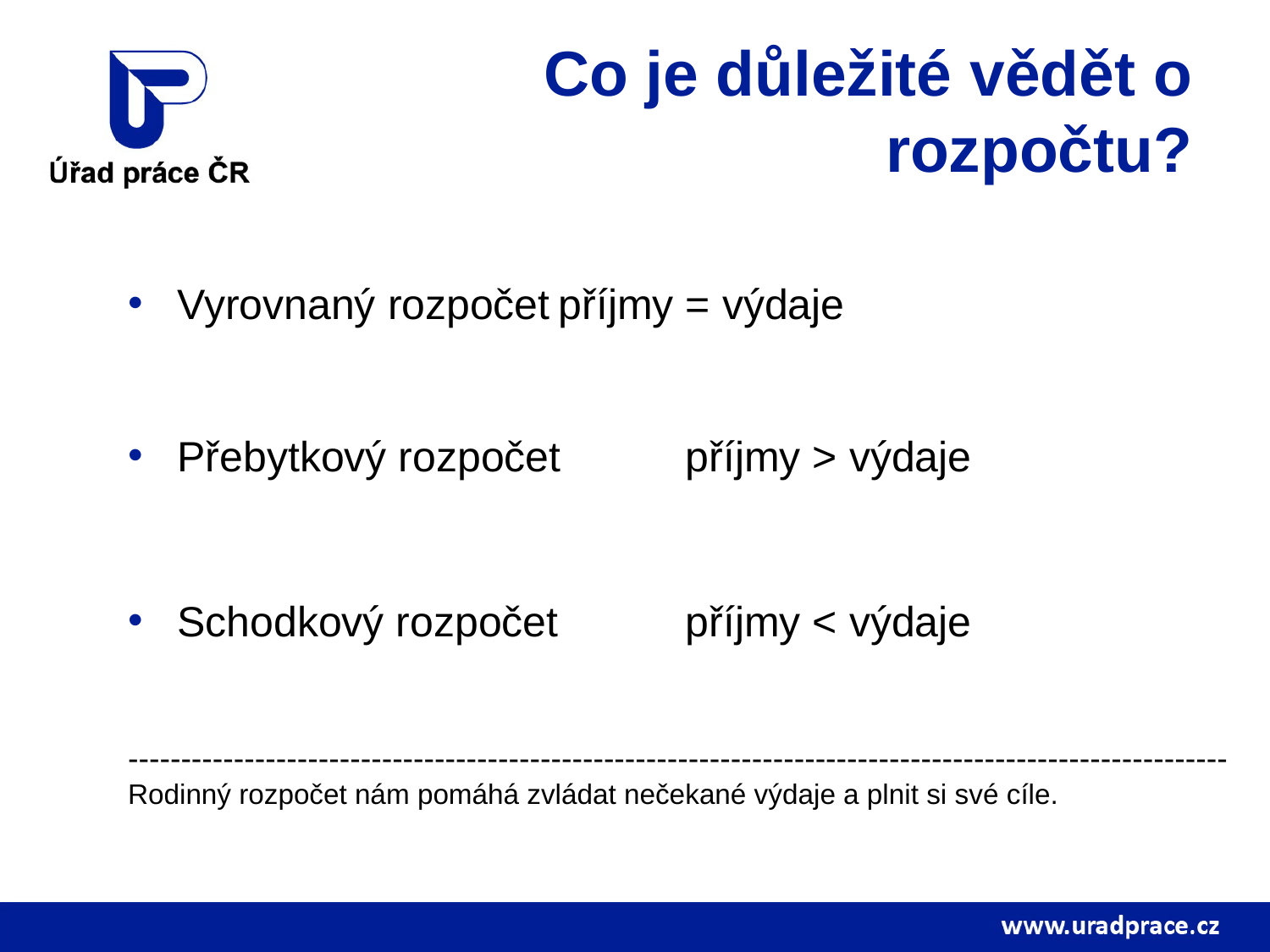

# Co je důležité vědět o rozpočtu?

Vyrovnaný rozpočet	příjmy = výdaje

Přebytkový rozpočet	příjmy > výdaje

Schodkový rozpočet	příjmy < výdaje

--------------------------------------------------------------------------------------------------------
Rodinný rozpočet nám pomáhá zvládat nečekané výdaje a plnit si své cíle.